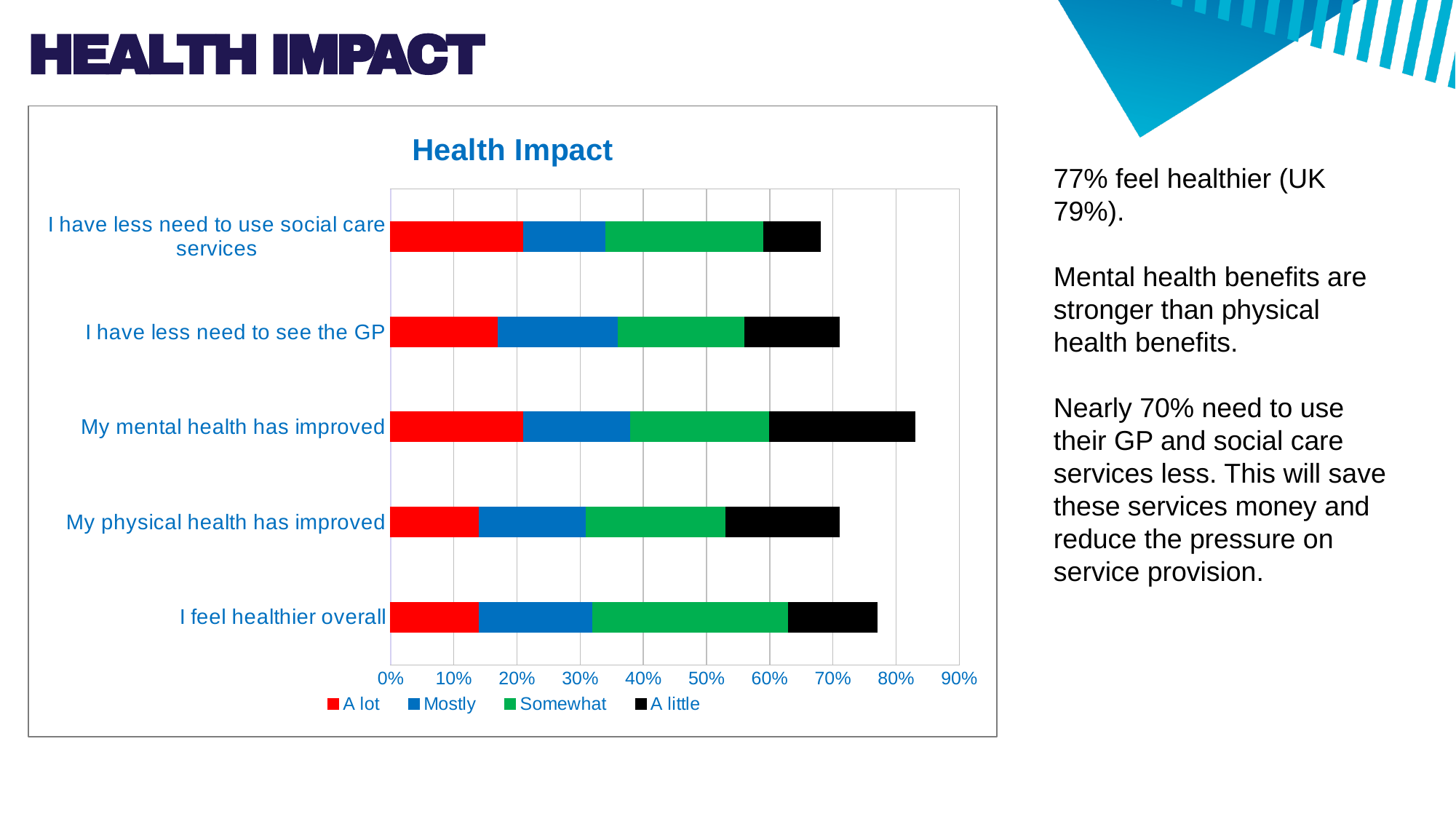

# HEALTH IMPACT

### Chart: Health Impact

| Category | A lot | Mostly | Somewhat | A little |
|---|---|---|---|---|
| I feel healthier overall | 0.14 | 0.18 | 0.31 | 0.14 |
| My physical health has improved | 0.14 | 0.17 | 0.22 | 0.18 |
| My mental health has improved | 0.21 | 0.17 | 0.22 | 0.23 |
| I have less need to see the GP | 0.17 | 0.19 | 0.2 | 0.15 |
| I have less need to use social care services | 0.21 | 0.13 | 0.25 | 0.09 |
77% feel healthier (UK 79%).

Mental health benefits are stronger than physical health benefits.

Nearly 70% need to use their GP and social care services less. This will save these services money and reduce the pressure on service provision.